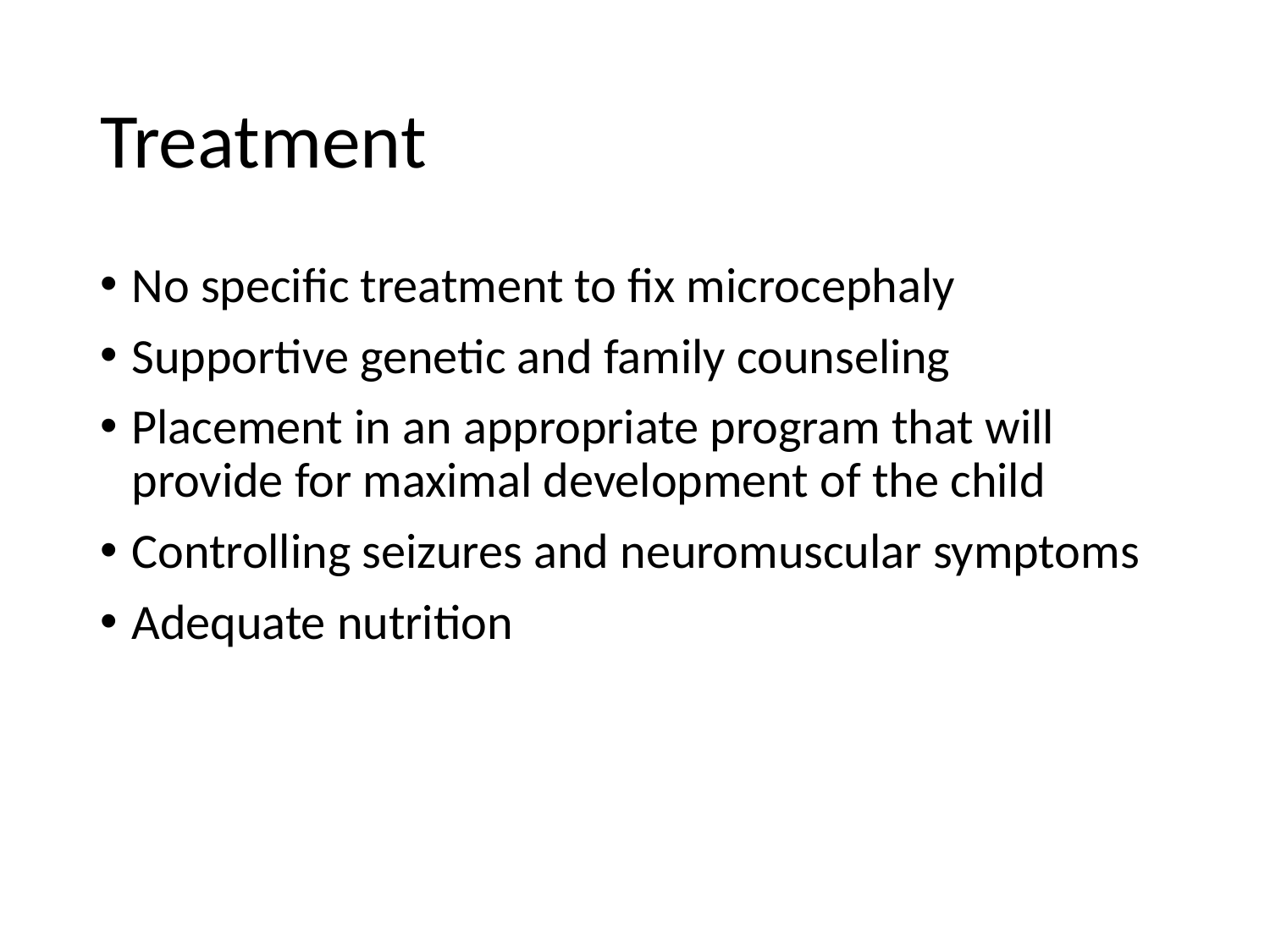

# Treatment
No specific treatment to fix microcephaly
Supportive genetic and family counseling
Placement in an appropriate program that will provide for maximal development of the child
Controlling seizures and neuromuscular symptoms
Adequate nutrition